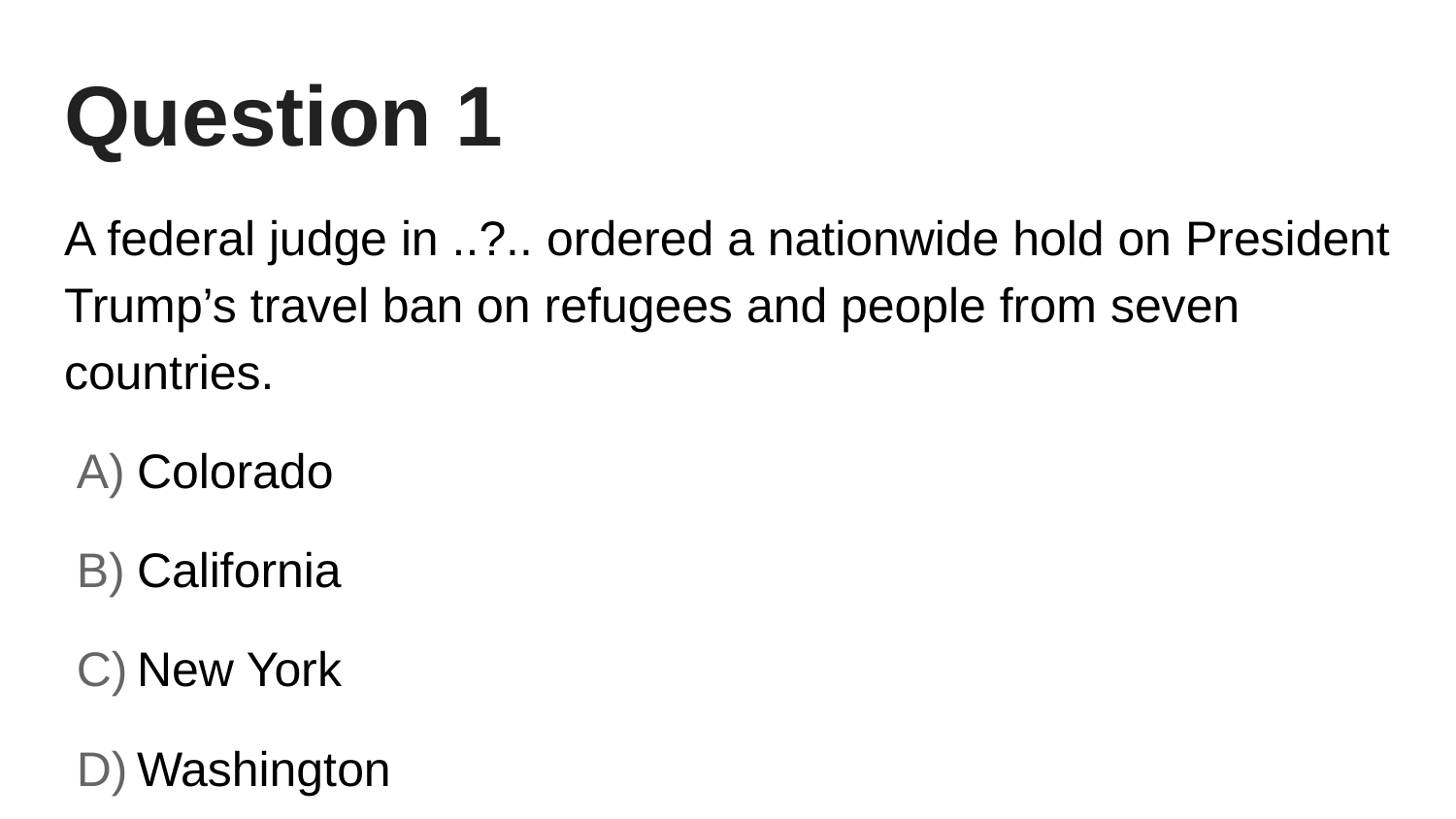

# Question 1
A federal judge in ..?.. ordered a nationwide hold on President Trump’s travel ban on refugees and people from seven countries.
Colorado
California
New York
Washington